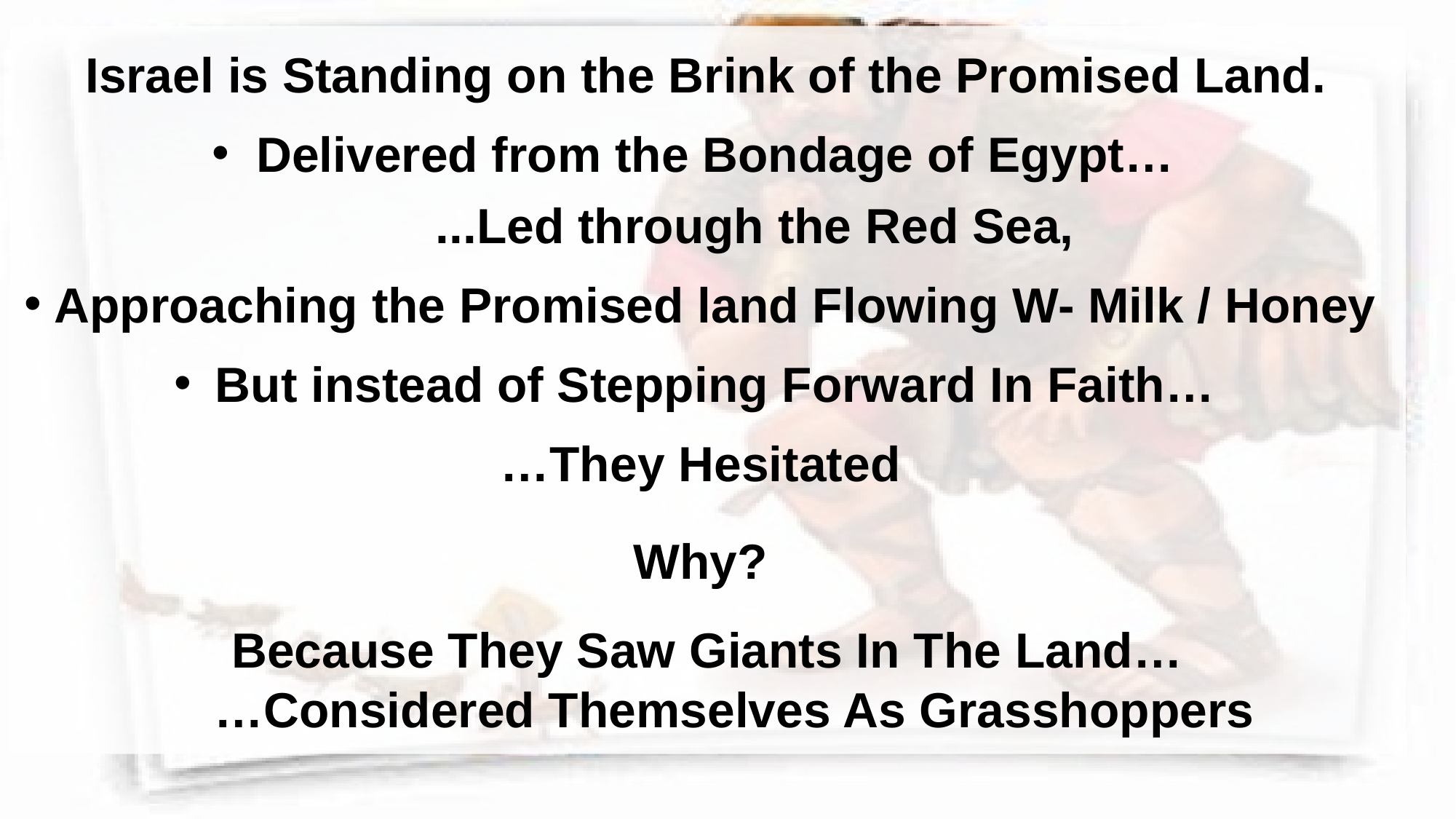

Israel is Standing on the Brink of the Promised Land.
Delivered from the Bondage of Egypt…
        ...Led through the Red Sea,
Approaching the Promised land Flowing W- Milk / Honey
But instead of Stepping Forward In Faith…
…They Hesitated
Why?
Because They Saw Giants In The Land…
    …Considered Themselves As Grasshoppers